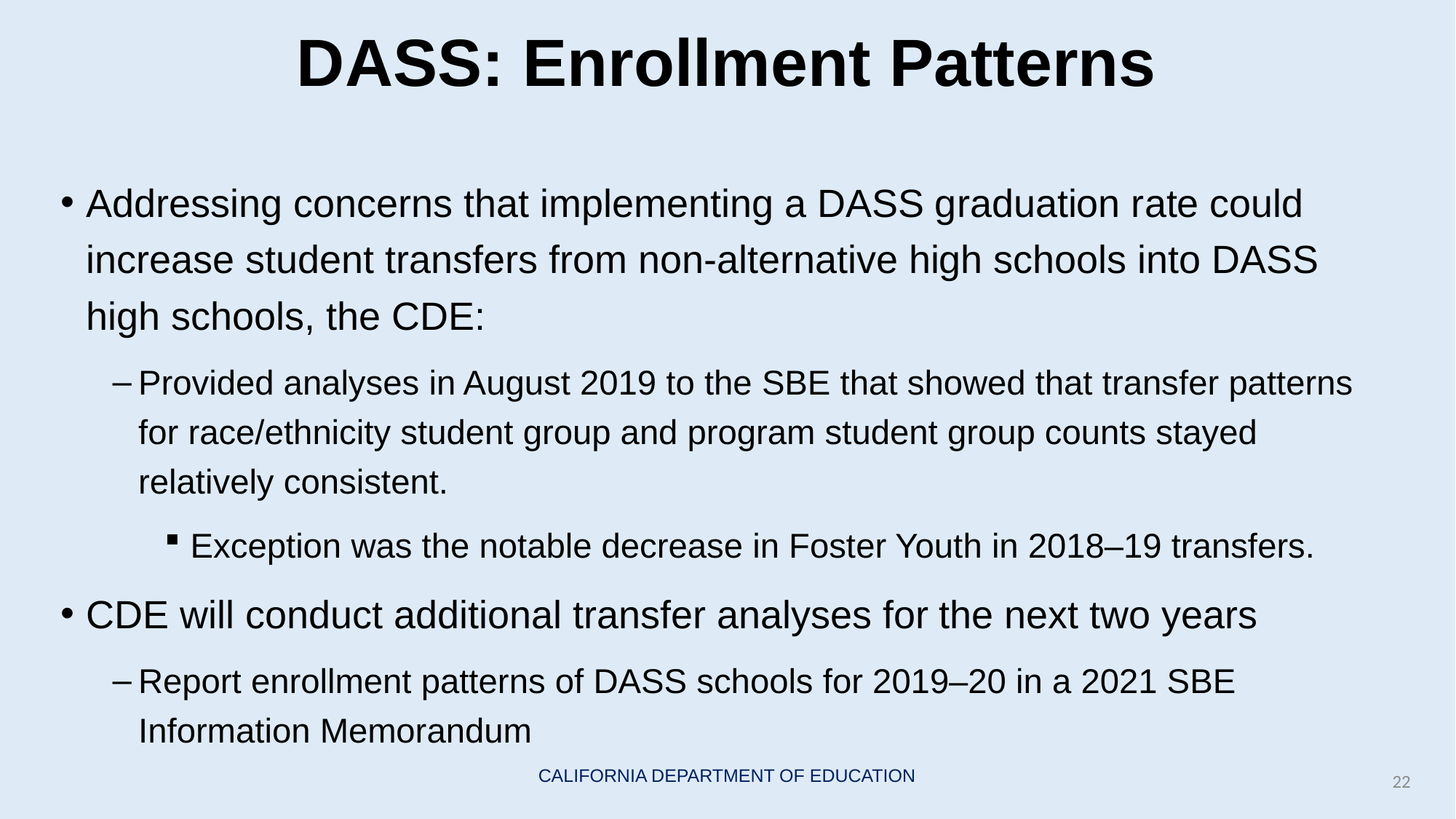

# DASS: Enrollment Patterns
Addressing concerns that implementing a DASS graduation rate could increase student transfers from non-alternative high schools into DASS high schools, the CDE:
Provided analyses in August 2019 to the SBE that showed that transfer patterns for race/ethnicity student group and program student group counts stayed relatively consistent.
Exception was the notable decrease in Foster Youth in 2018–19 transfers.
CDE will conduct additional transfer analyses for the next two years
Report enrollment patterns of DASS schools for 2019–20 in a 2021 SBE Information Memorandum
22